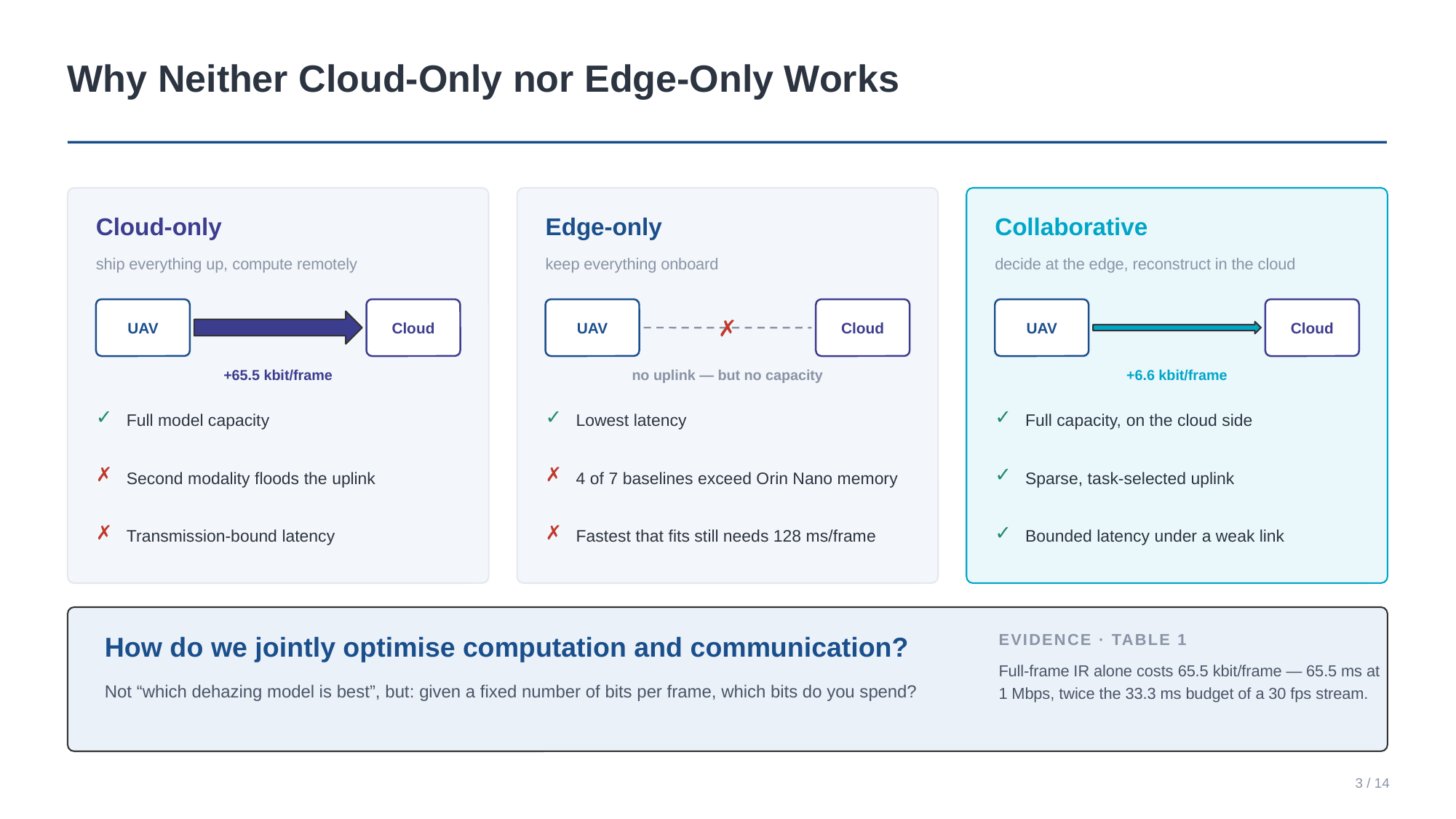

Why Neither Cloud-Only nor Edge-Only Works

Cloud-only
Edge-only
Collaborative
ship everything up, compute remotely
keep everything onboard
decide at the edge, reconstruct in the cloud

UAV

Cloud

UAV

Cloud

UAV

Cloud
✗

+65.5 kbit/frame
no uplink — but no capacity
+6.6 kbit/frame
✓
✓
✓
Full model capacity
Lowest latency
Full capacity, on the cloud side
✗
✗
✓
Second modality floods the uplink
4 of 7 baselines exceed Orin Nano memory
Sparse, task-selected uplink
✗
✗
✓
Transmission-bound latency
Fastest that fits still needs 128 ms/frame
Bounded latency under a weak link

How do we jointly optimise computation and communication?
EVIDENCE · TABLE 1
Full-frame IR alone costs 65.5 kbit/frame — 65.5 ms at 1 Mbps, twice the 33.3 ms budget of a 30 fps stream.
Not “which dehazing model is best”, but: given a fixed number of bits per frame, which bits do you spend?
3 / 14